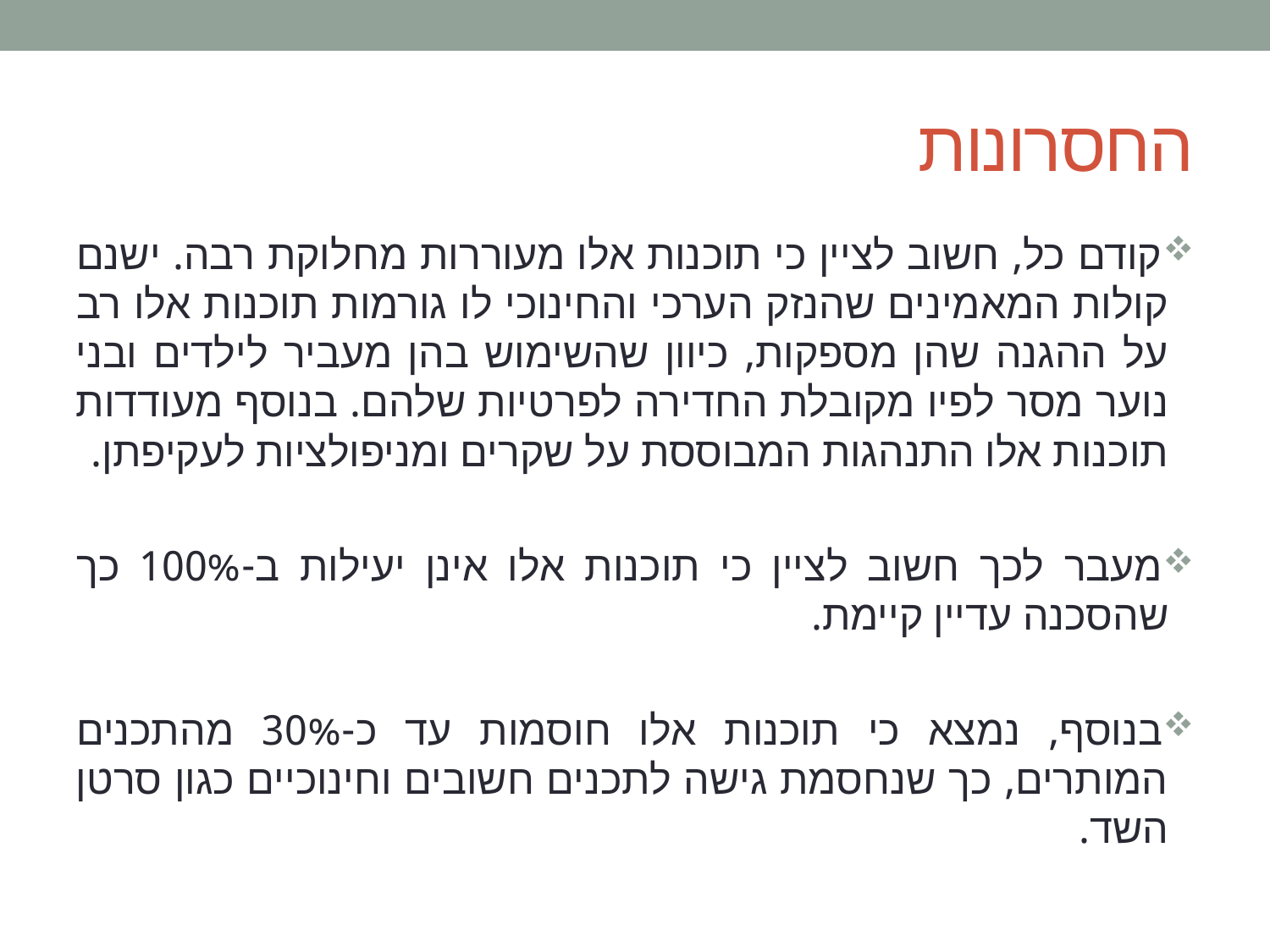

# החסרונות
קודם כל, חשוב לציין כי תוכנות אלו מעוררות מחלוקת רבה. ישנם קולות המאמינים שהנזק הערכי והחינוכי לו גורמות תוכנות אלו רב על ההגנה שהן מספקות, כיוון שהשימוש בהן מעביר לילדים ובני נוער מסר לפיו מקובלת החדירה לפרטיות שלהם. בנוסף מעודדות תוכנות אלו התנהגות המבוססת על שקרים ומניפולציות לעקיפתן.

מעבר לכך חשוב לציין כי תוכנות אלו אינן יעילות ב-100% כך שהסכנה עדיין קיימת.

בנוסף, נמצא כי תוכנות אלו חוסמות עד כ-30% מהתכנים המותרים, כך שנחסמת גישה לתכנים חשובים וחינוכיים כגון סרטן השד.